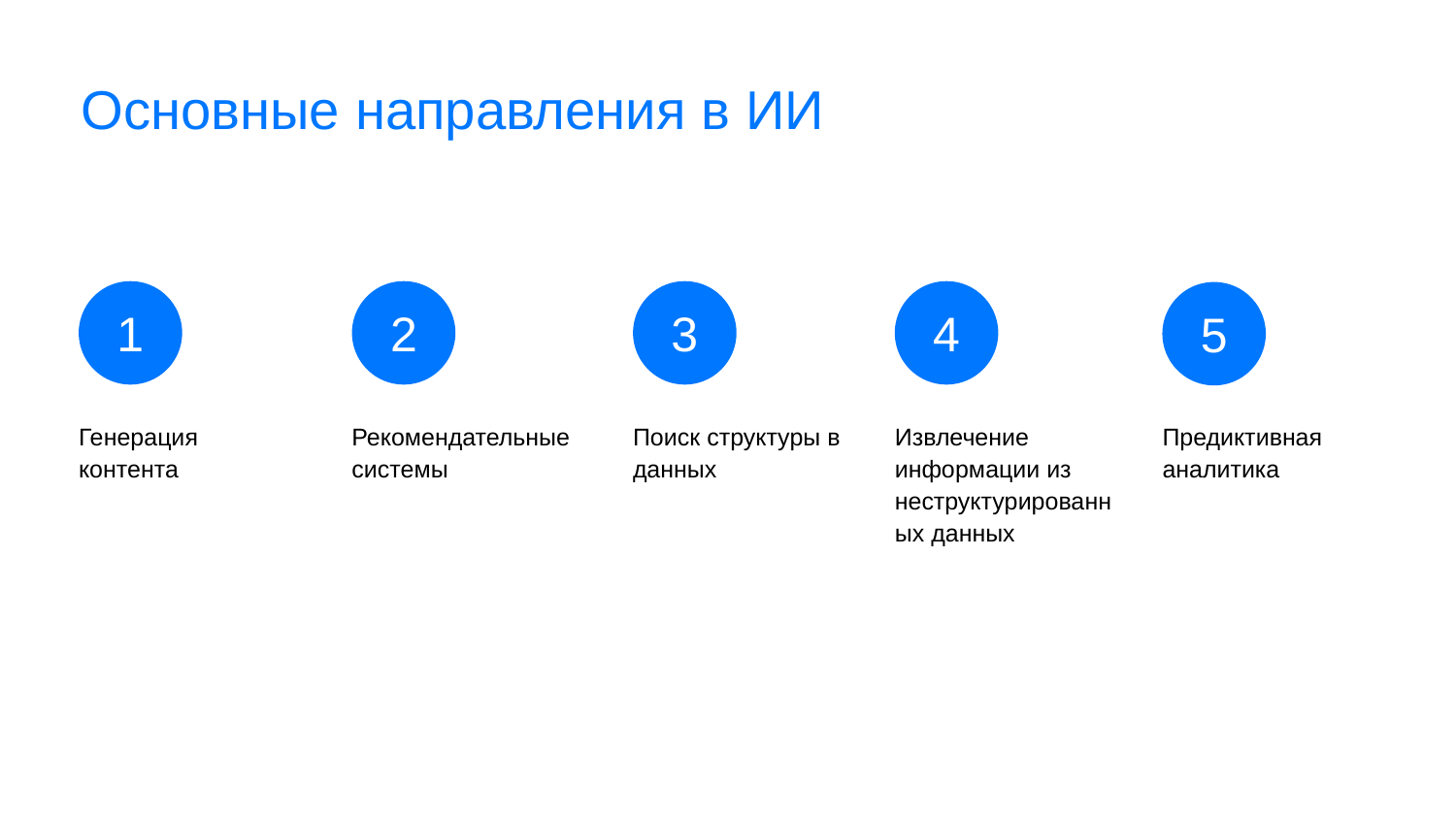

# Основные направления в ИИ
1
2
3
4
5
Генерация контента
Рекомендательные системы
Поиск структуры в данных
Извлечение информации из неструктурированных данных
Предиктивная аналитика